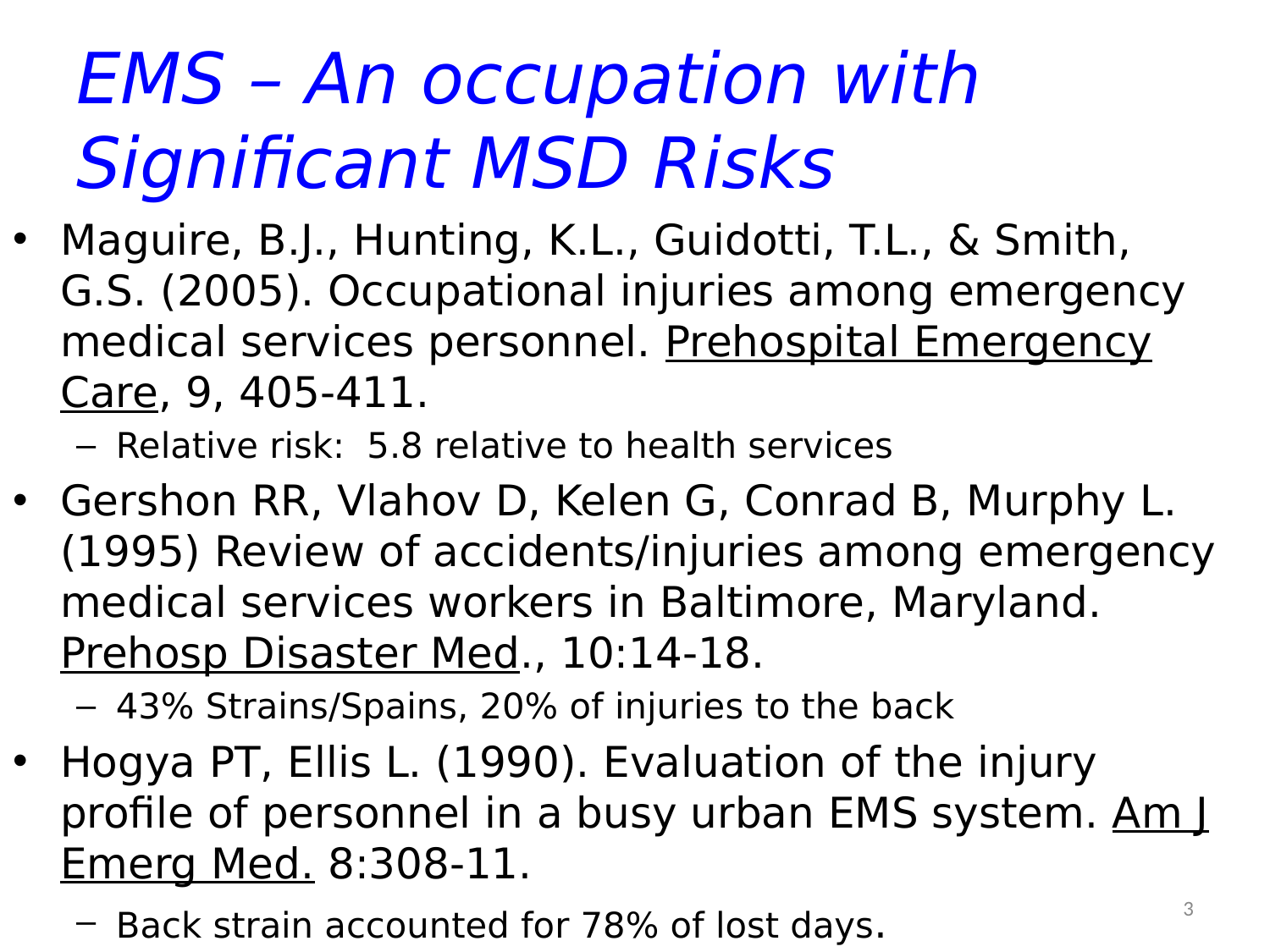

# EMS – An occupation with Significant MSD Risks
Maguire, B.J., Hunting, K.L., Guidotti, T.L., & Smith, G.S. (2005). Occupational injuries among emergency medical services personnel. Prehospital Emergency Care, 9, 405-411.
Relative risk:  5.8 relative to health services
Gershon RR, Vlahov D, Kelen G, Conrad B, Murphy L. (1995) Review of accidents/injuries among emergency medical services workers in Baltimore, Maryland. Prehosp Disaster Med., 10:14-18.
43% Strains/Spains, 20% of injuries to the back
Hogya PT, Ellis L. (1990). Evaluation of the injury profile of personnel in a busy urban EMS system. Am J Emerg Med. 8:308-11.
Back strain accounted for 78% of lost days.
3